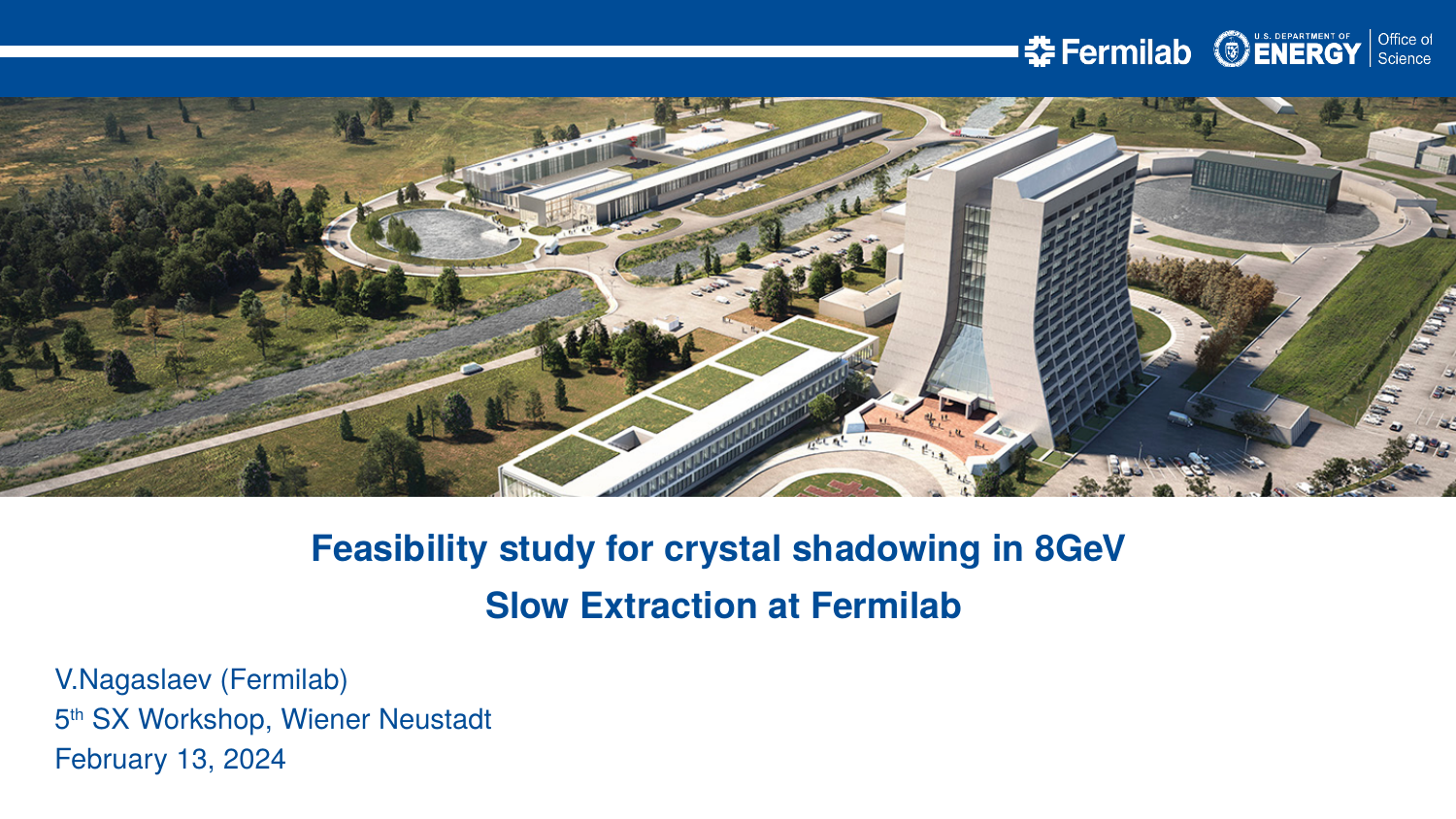

Feasibility study for crystal shadowing in 8GeV
Slow Extraction at Fermilab
V.Nagaslaev (Fermilab)
5th SX Workshop, Wiener Neustadt
February 13, 2024